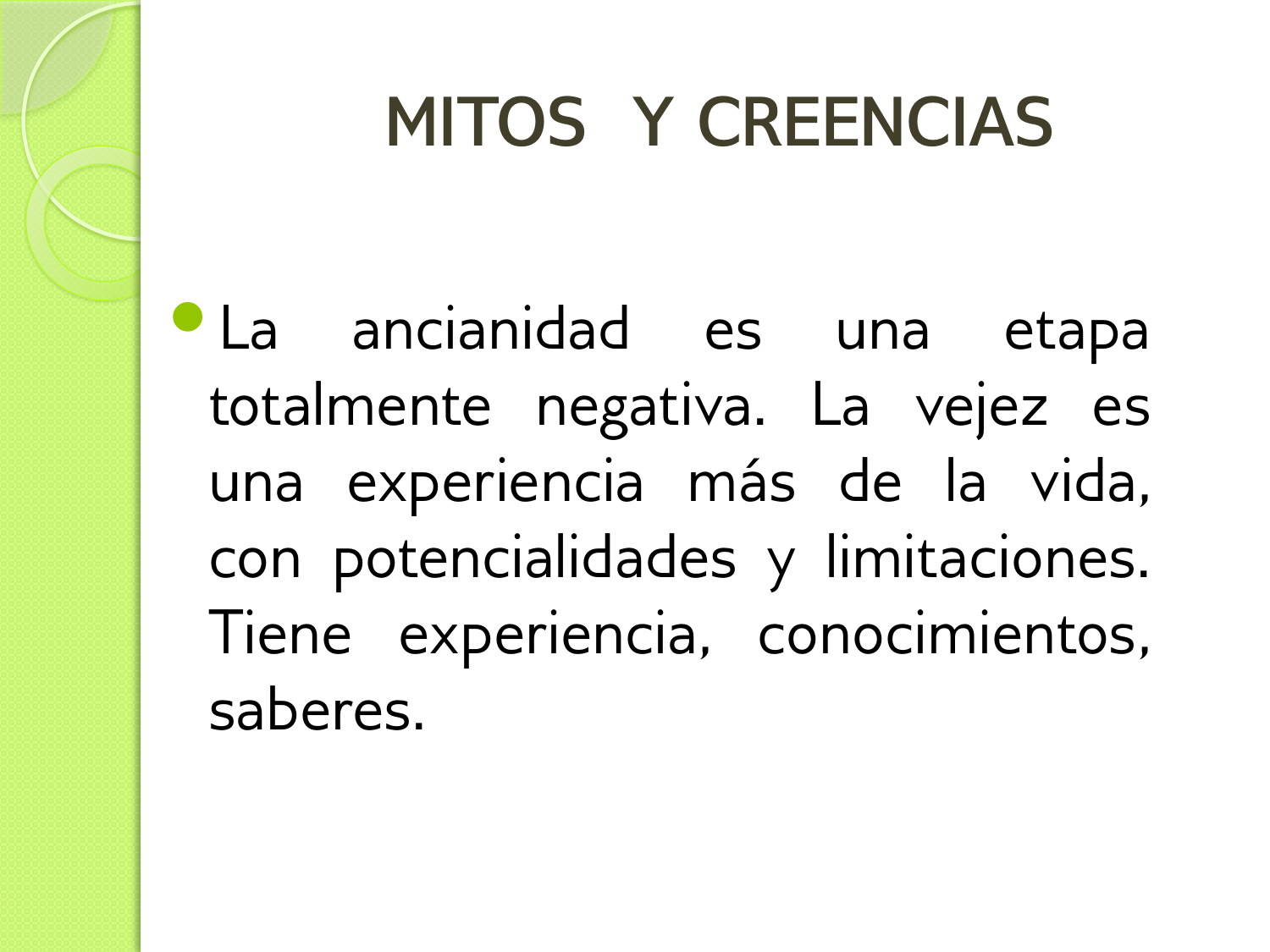

# MITOS  Y CREENCIAS

La ancianidad es una etapa totalmente negativa. La vejez es una experiencia más de la vida, con potencialidades y limitaciones. Tiene experiencia, conocimientos, saberes.